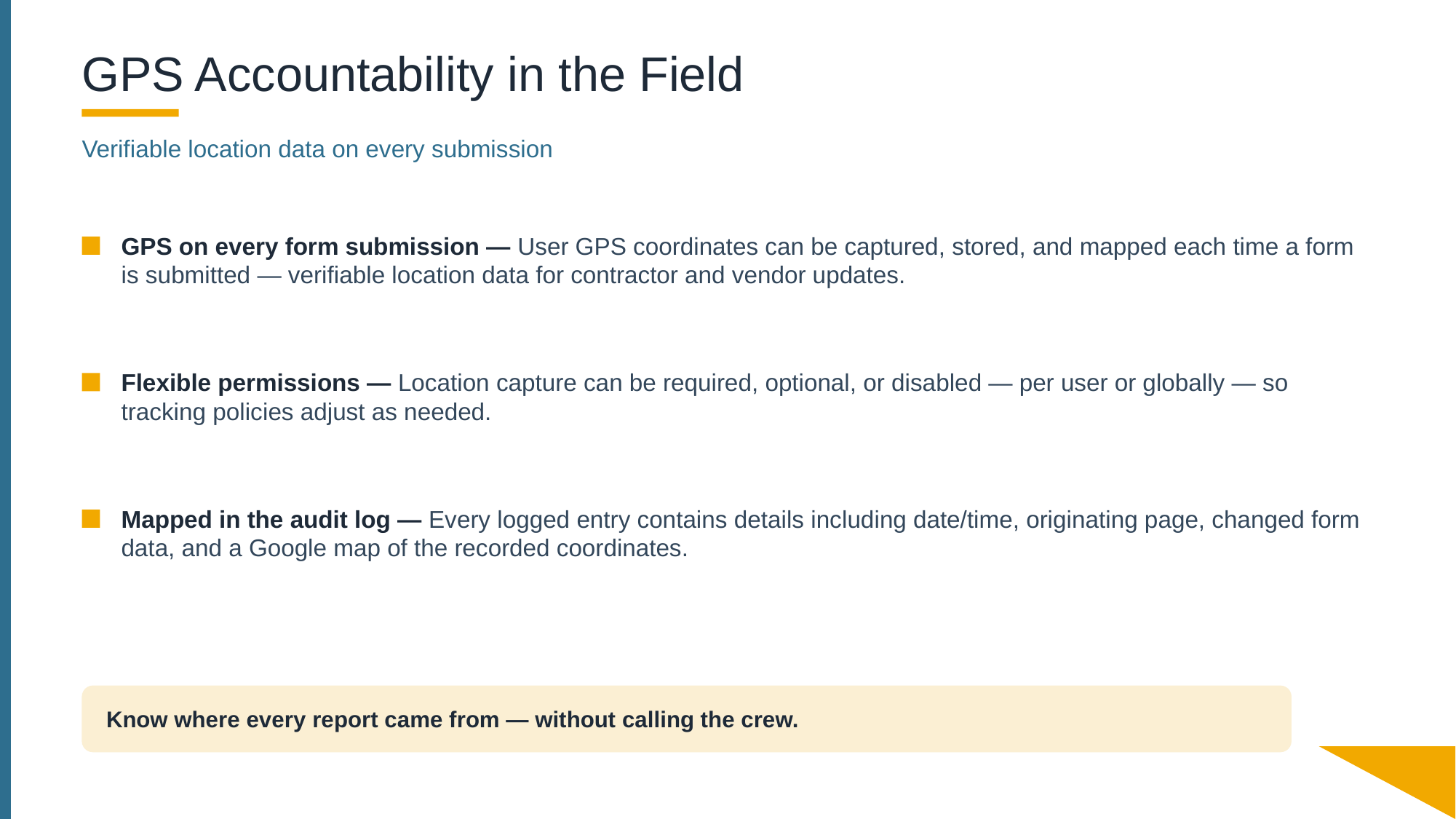

GPS Accountability in the Field

Verifiable location data on every submission
GPS on every form submission — User GPS coordinates can be captured, stored, and mapped each time a form is submitted — verifiable location data for contractor and vendor updates.

Flexible permissions — Location capture can be required, optional, or disabled — per user or globally — so tracking policies adjust as needed.

Mapped in the audit log — Every logged entry contains details including date/time, originating page, changed form data, and a Google map of the recorded coordinates.

Know where every report came from — without calling the crew.